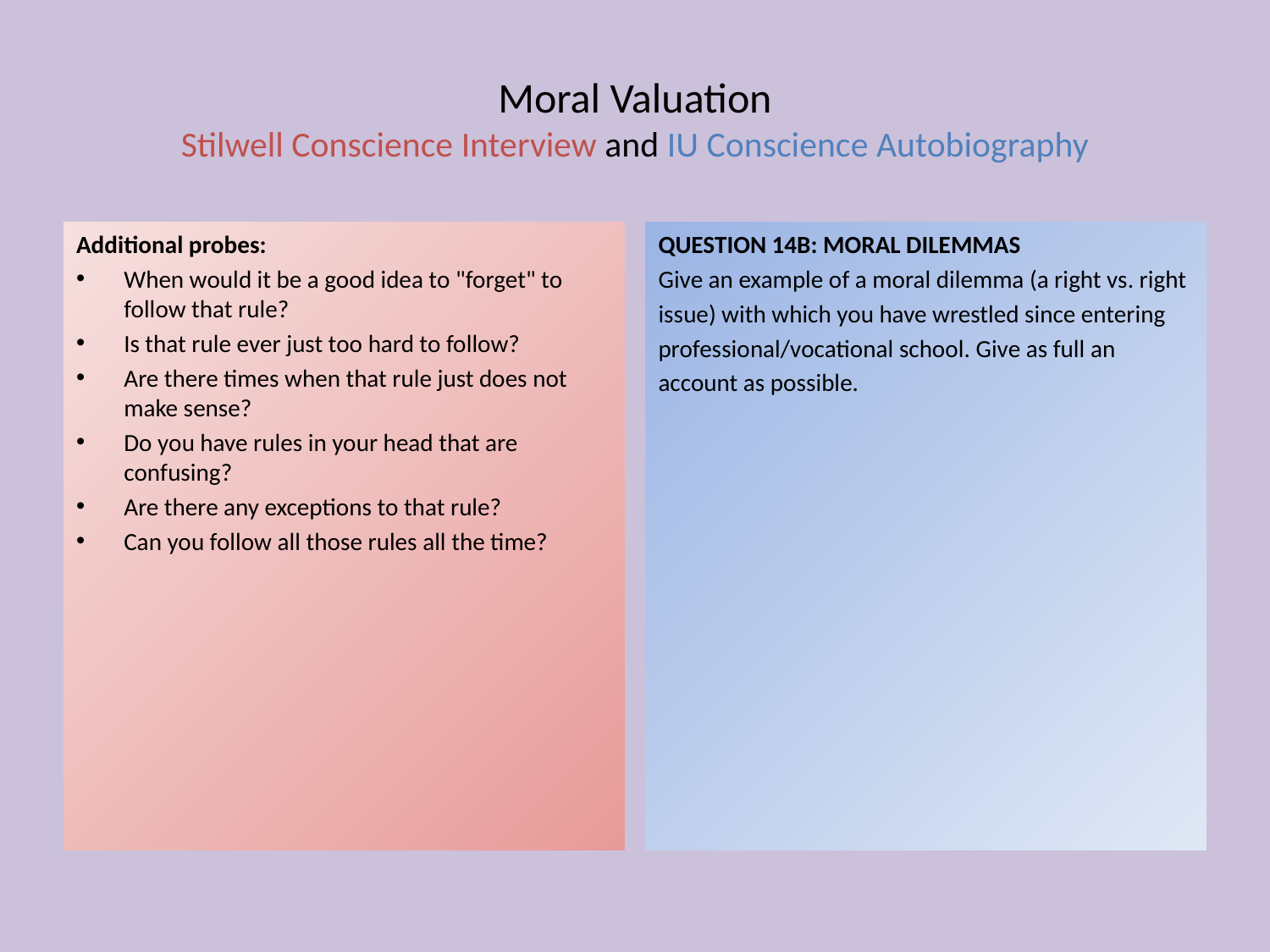

# Moral Valuation Stilwell Conscience Interview and IU Conscience Autobiography
Additional probes:
When would it be a good idea to "forget" to follow that rule?
Is that rule ever just too hard to follow?
Are there times when that rule just does not make sense?
Do you have rules in your head that are confusing?
Are there any exceptions to that rule?
Can you follow all those rules all the time?
QUESTION 14B: MORAL DILEMMAS
Give an example of a moral dilemma (a right vs. right
issue) with which you have wrestled since entering
professional/vocational school. Give as full an
account as possible.